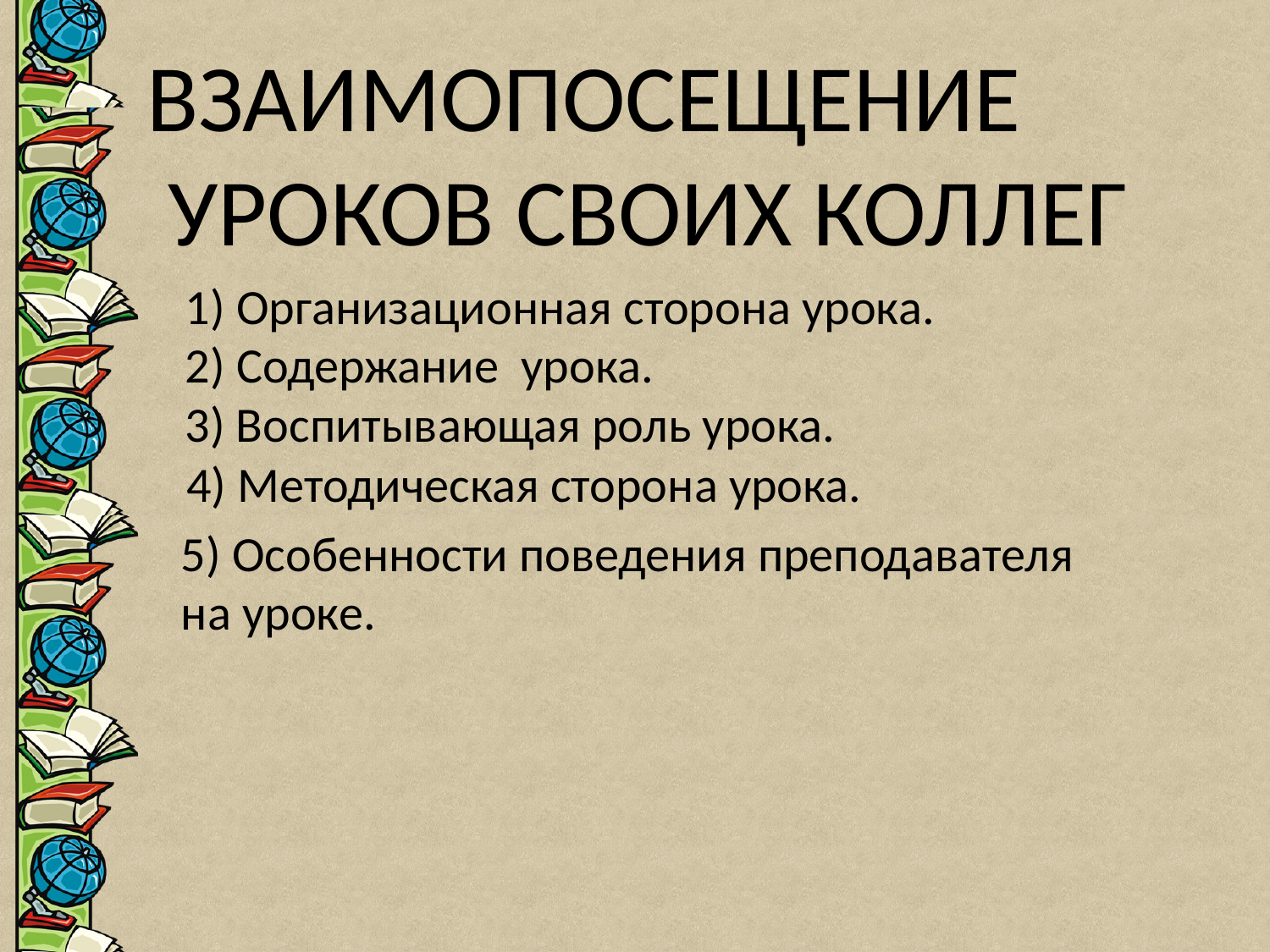

ВЗАИМОПОСЕЩЕНИЕ
 УРОКОВ СВОИХ КОЛЛЕГ
1) Организационная сторона урока.
2) Содержание  урока.
3) Воспитывающая роль урока.
 4) Методическая сторона урока.
5) Особенности поведения преподавателя на уроке.